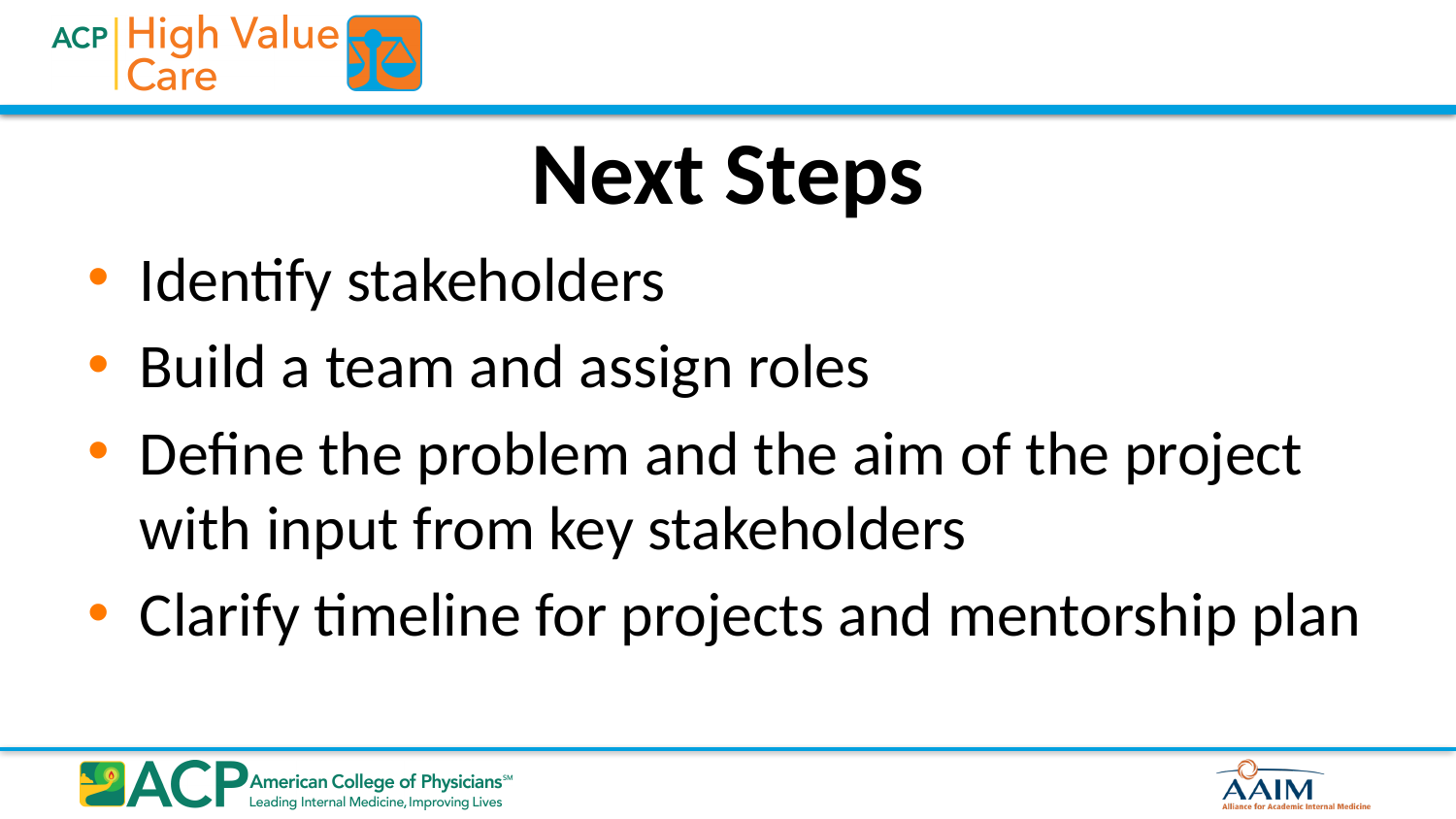

# Next Steps
Identify stakeholders
Build a team and assign roles
Define the problem and the aim of the project with input from key stakeholders
Clarify timeline for projects and mentorship plan